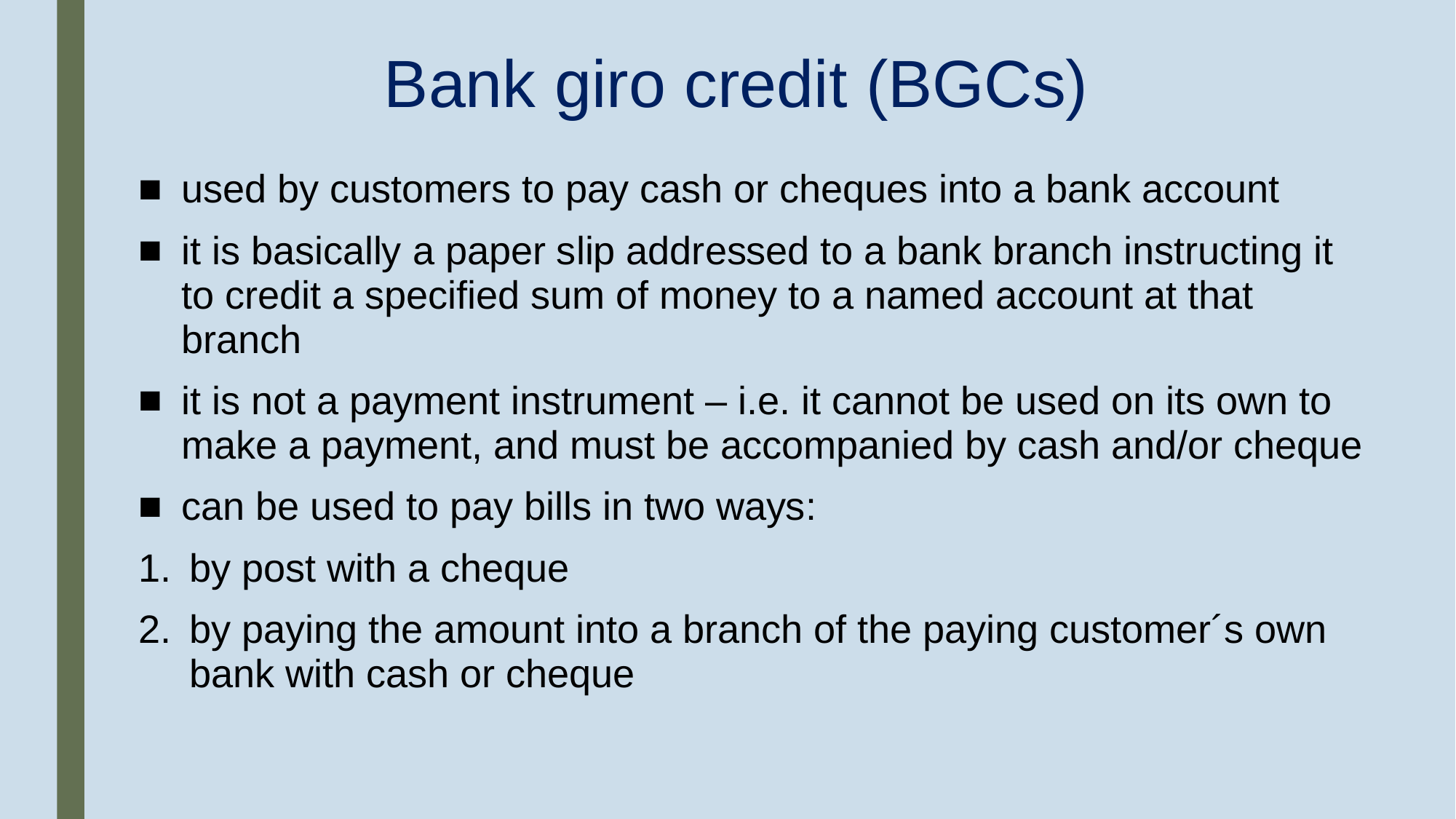

# Bank giro credit (BGCs)
used by customers to pay cash or cheques into a bank account
it is basically a paper slip addressed to a bank branch instructing it to credit a specified sum of money to a named account at that branch
it is not a payment instrument – i.e. it cannot be used on its own to make a payment, and must be accompanied by cash and/or cheque
can be used to pay bills in two ways:
by post with a cheque
by paying the amount into a branch of the paying customer´s own bank with cash or cheque